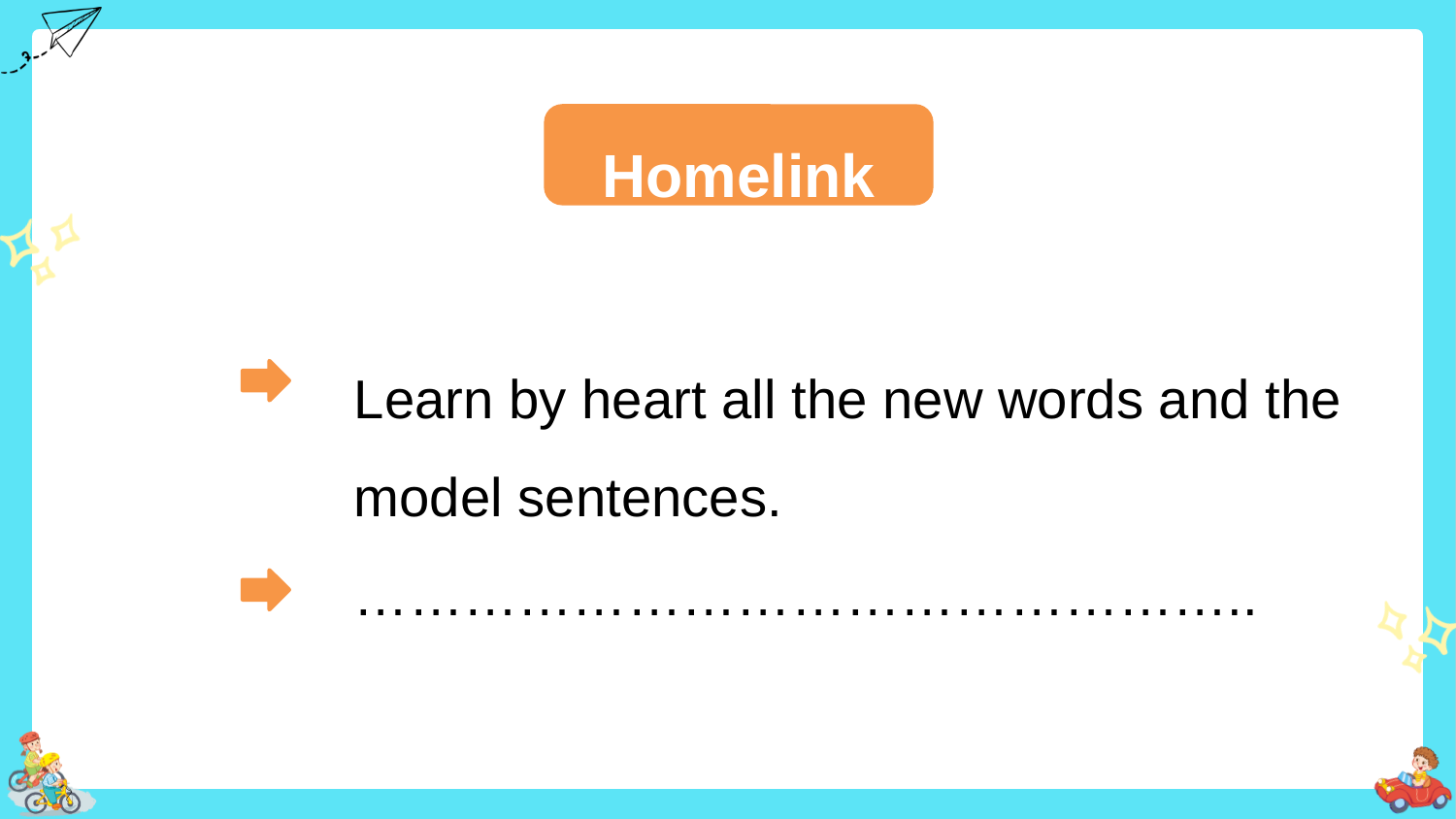

Homelink
Learn by heart all the new words and the model sentences.
…………………………………………..